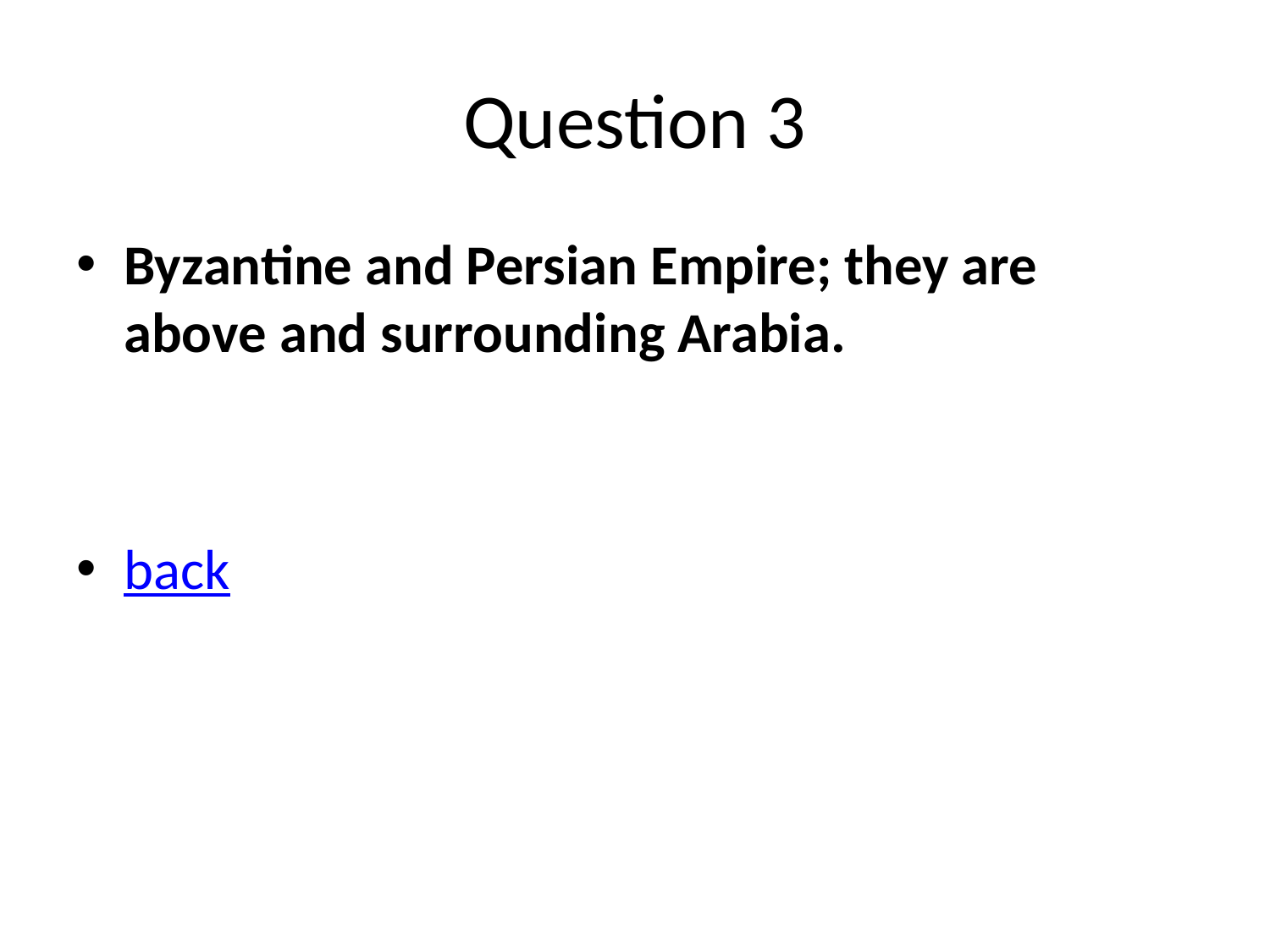

# Question 3
Byzantine and Persian Empire; they are above and surrounding Arabia.

back